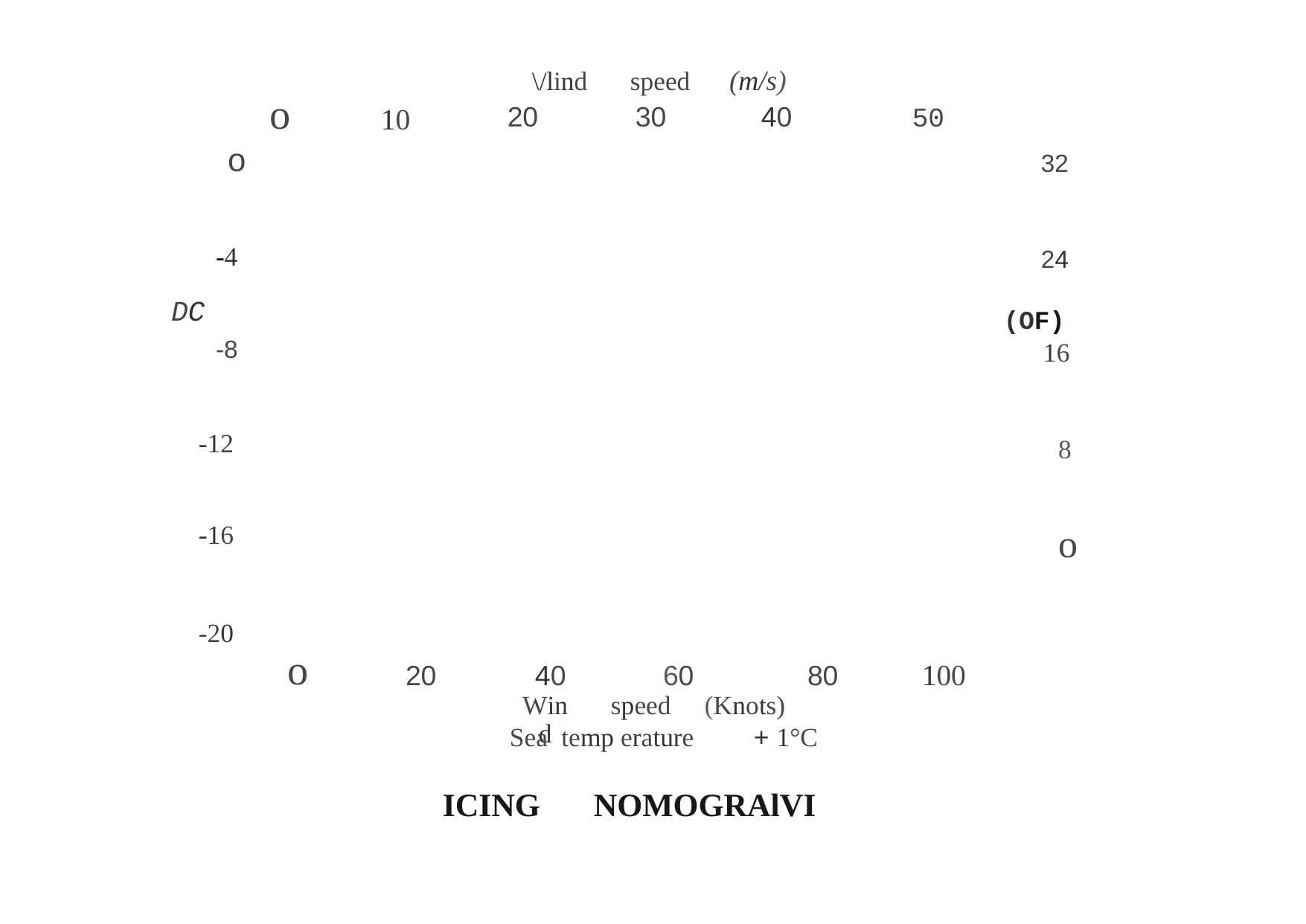

(m/s)
40
\/lind
20
speed
30
o
10
50
o
32
-4
24
DC
(OF)
16
-8
-12
8
-16
o
-20
o
100
20
40
Wind
60
speed
80
(Knots)
+ 1°C
Sea temp erature
ICING
NOMOGRAlVI